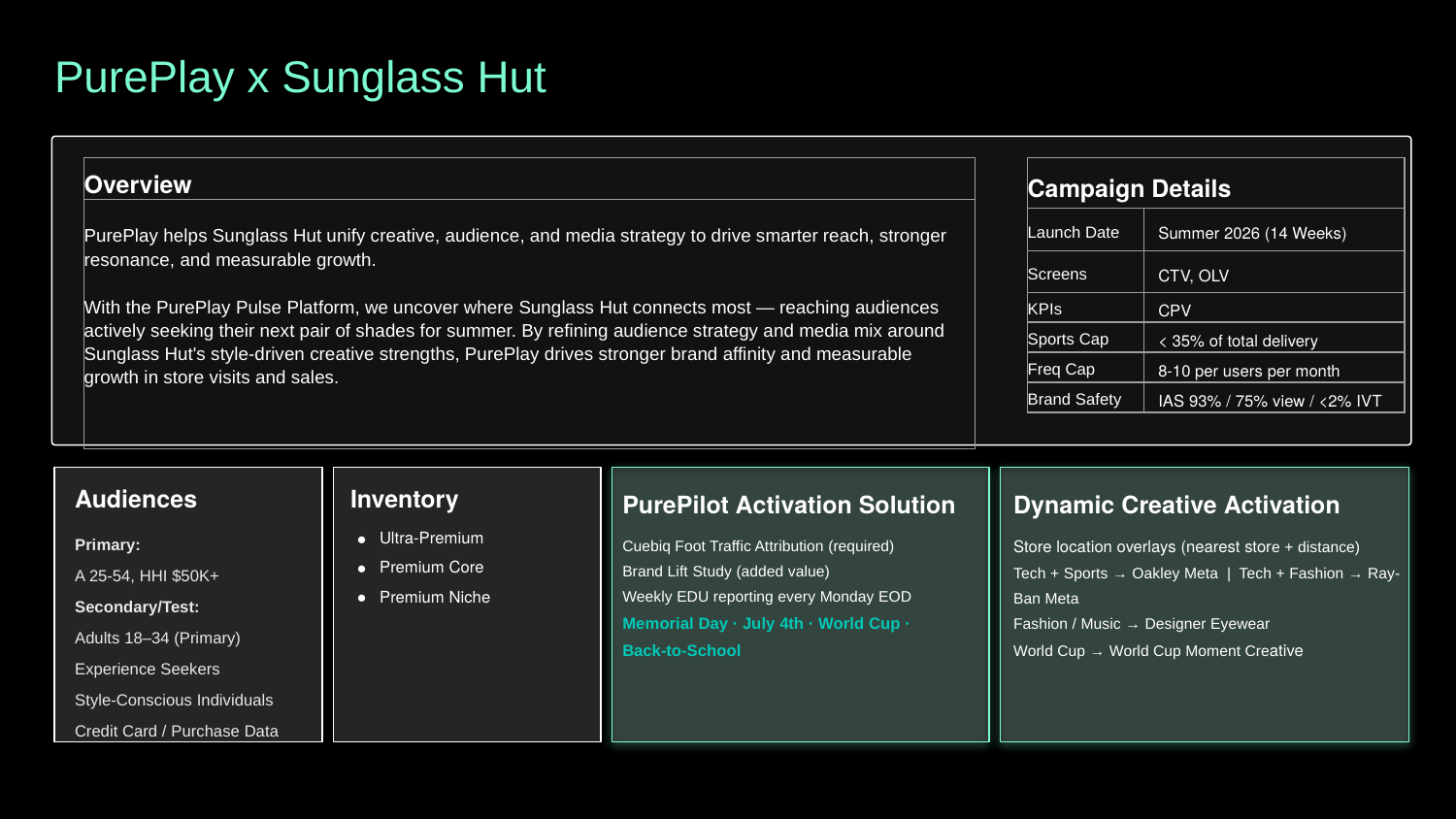

PurePlay x Sunglass Hut

| Overview |
| --- |
| PurePlay helps Sunglass Hut unify creative, audience, and media strategy to drive smarter reach, stronger resonance, and measurable growth. With the PurePlay Pulse Platform, we uncover where Sunglass Hut connects most — reaching audiences actively seeking their next pair of shades for summer. By refining audience strategy and media mix around Sunglass Hut's style-driven creative strengths, PurePlay drives stronger brand affinity and measurable growth in store visits and sales. |
| Campaign Details |  |
| --- | --- |
| Launch Date | Summer 2026 (14 Weeks) |
| Screens | CTV, OLV |
| KPIs | CPV |
| Sports Cap | < 35% of total delivery |
| Freq Cap | 8-10 per users per month |
| Brand Safety | IAS 93% / 75% view / <2% IVT |

Audiences
Primary:
A 25-54, HHI $50K+
Secondary/Test:
Adults 18–34 (Primary)
Experience Seekers
Style-Conscious Individuals
Credit Card / Purchase Data

Inventory
Ultra-Premium
Premium Core
Premium Niche

PurePilot Activation Solution
Cuebiq Foot Traffic Attribution (required)
Brand Lift Study (added value)
Weekly EDU reporting every Monday EOD
Memorial Day · July 4th · World Cup · Back-to-School

Dynamic Creative Activation
Store location overlays (nearest store + distance)
Tech + Sports → Oakley Meta  |  Tech + Fashion → Ray-Ban Meta
Fashion / Music → Designer Eyewear
World Cup → World Cup Moment Creative